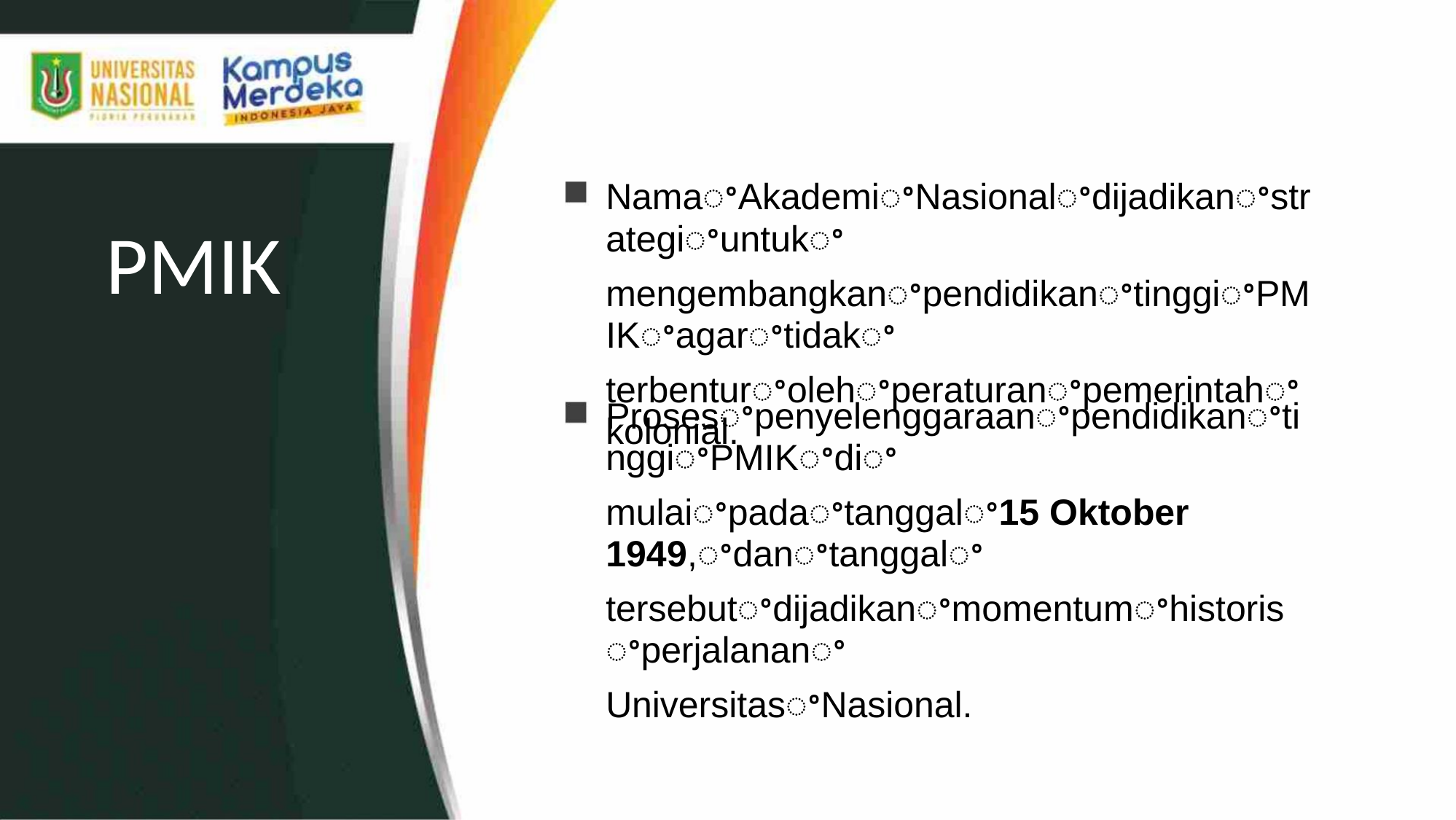

NamaꢀAkademiꢀNasionalꢀdijadikanꢀstrategiꢀuntukꢀ
mengembangkanꢀpendidikanꢀtinggiꢀPMIKꢀagarꢀtidakꢀ
terbenturꢀolehꢀperaturanꢀpemerintahꢀkolonial.
PMIK
ProsesꢀpenyelenggaraanꢀpendidikanꢀtinggiꢀPMIKꢀdiꢀ
mulaiꢀpadaꢀtanggalꢀ15 Oktober 1949,ꢀdanꢀtanggalꢀ
tersebutꢀdijadikanꢀmomentumꢀhistorisꢀperjalananꢀ
UniversitasꢀNasional.